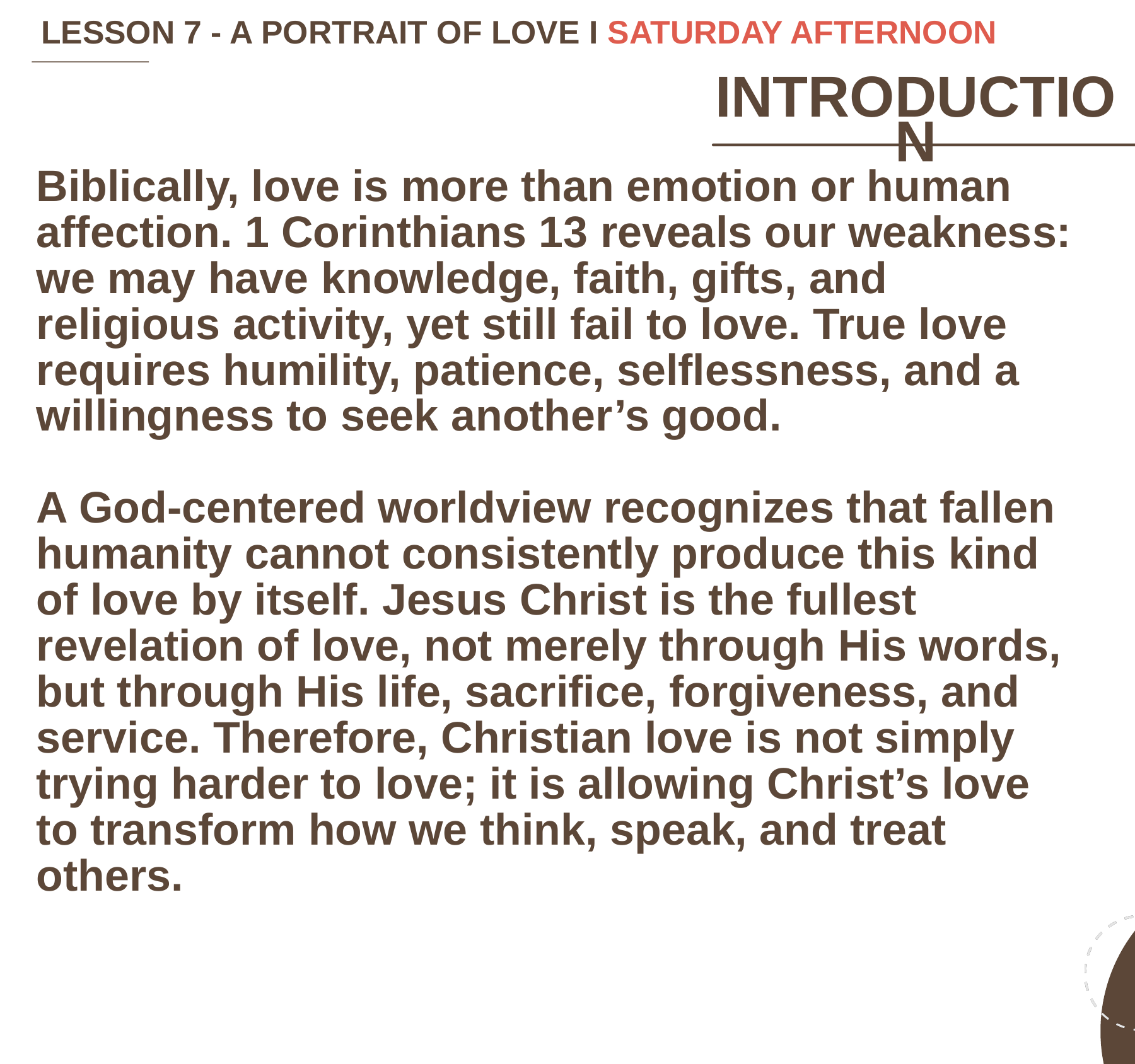

LESSON 7 - A PORTRAIT OF LOVE I SATURDAY AFTERNOON

INTRODUCTION

Biblically, love is more than emotion or human affection. 1 Corinthians 13 reveals our weakness: we may have knowledge, faith, gifts, and religious activity, yet still fail to love. True love requires humility, patience, selflessness, and a willingness to seek another’s good.

A God-centered worldview recognizes that fallen humanity cannot consistently produce this kind of love by itself. Jesus Christ is the fullest revelation of love, not merely through His words, but through His life, sacrifice, forgiveness, and service. Therefore, Christian love is not simply trying harder to love; it is allowing Christ’s love to transform how we think, speak, and treat others.